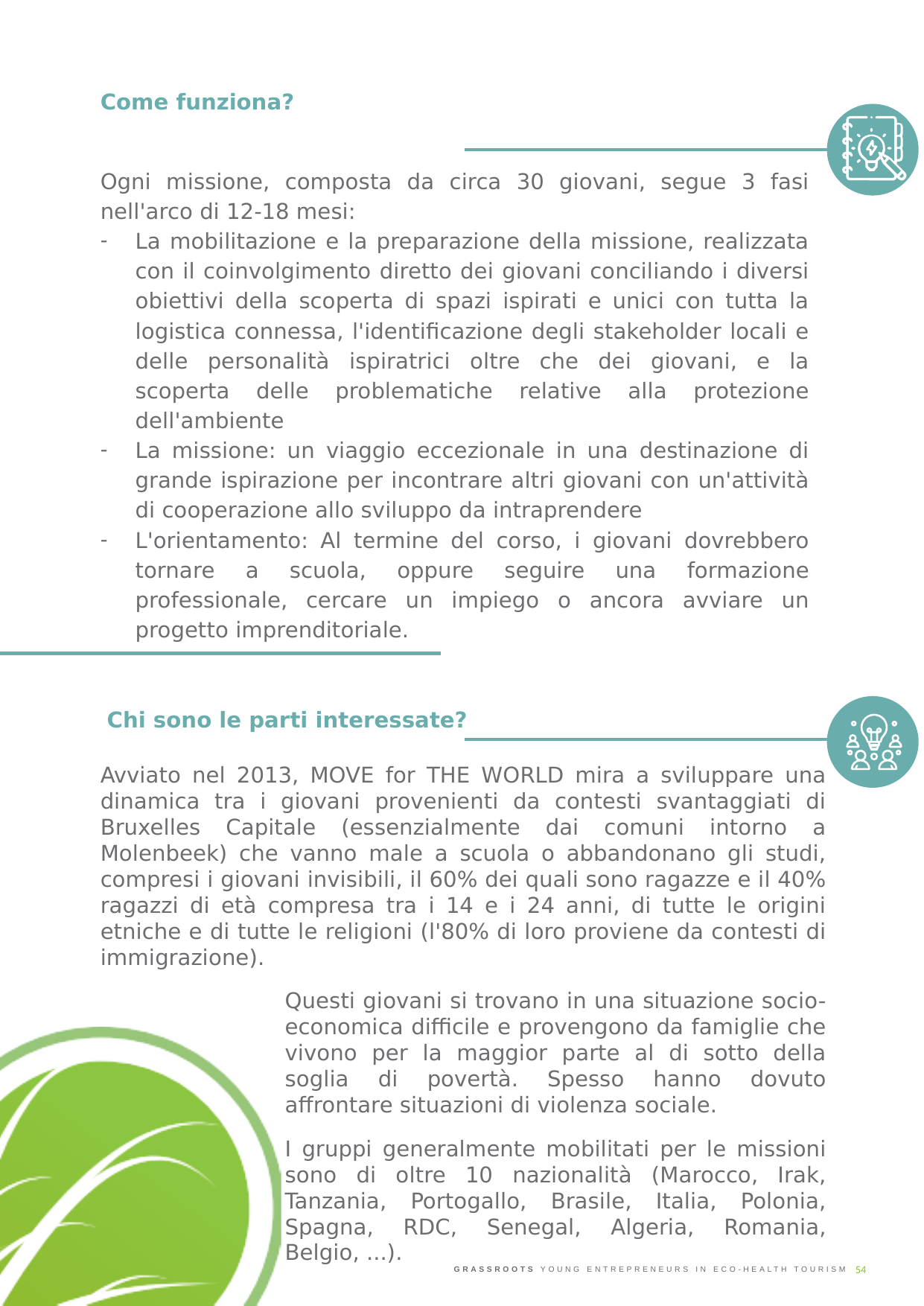

Come funziona?
Ogni missione, composta da circa 30 giovani, segue 3 fasi nell'arco di 12-18 mesi:
La mobilitazione e la preparazione della missione, realizzata con il coinvolgimento diretto dei giovani conciliando i diversi obiettivi della scoperta di spazi ispirati e unici con tutta la logistica connessa, l'identificazione degli stakeholder locali e delle personalità ispiratrici oltre che dei giovani, e la scoperta delle problematiche relative alla protezione dell'ambiente
La missione: un viaggio eccezionale in una destinazione di grande ispirazione per incontrare altri giovani con un'attività di cooperazione allo sviluppo da intraprendere
L'orientamento: Al termine del corso, i giovani dovrebbero tornare a scuola, oppure seguire una formazione professionale, cercare un impiego o ancora avviare un progetto imprenditoriale.

Chi sono le parti interessate?
Avviato nel 2013, MOVE for THE WORLD mira a sviluppare una dinamica tra i giovani provenienti da contesti svantaggiati di Bruxelles Capitale (essenzialmente dai comuni intorno a Molenbeek) che vanno male a scuola o abbandonano gli studi, compresi i giovani invisibili, il 60% dei quali sono ragazze e il 40% ragazzi di età compresa tra i 14 e i 24 anni, di tutte le origini etniche e di tutte le religioni (l'80% di loro proviene da contesti di immigrazione).
Questi giovani si trovano in una situazione socio-economica difficile e provengono da famiglie che vivono per la maggior parte al di sotto della soglia di povertà. Spesso hanno dovuto affrontare situazioni di violenza sociale.
I gruppi generalmente mobilitati per le missioni sono di oltre 10 nazionalità (Marocco, Irak, Tanzania, Portogallo, Brasile, Italia, Polonia, Spagna, RDC, Senegal, Algeria, Romania, Belgio, ...).

54